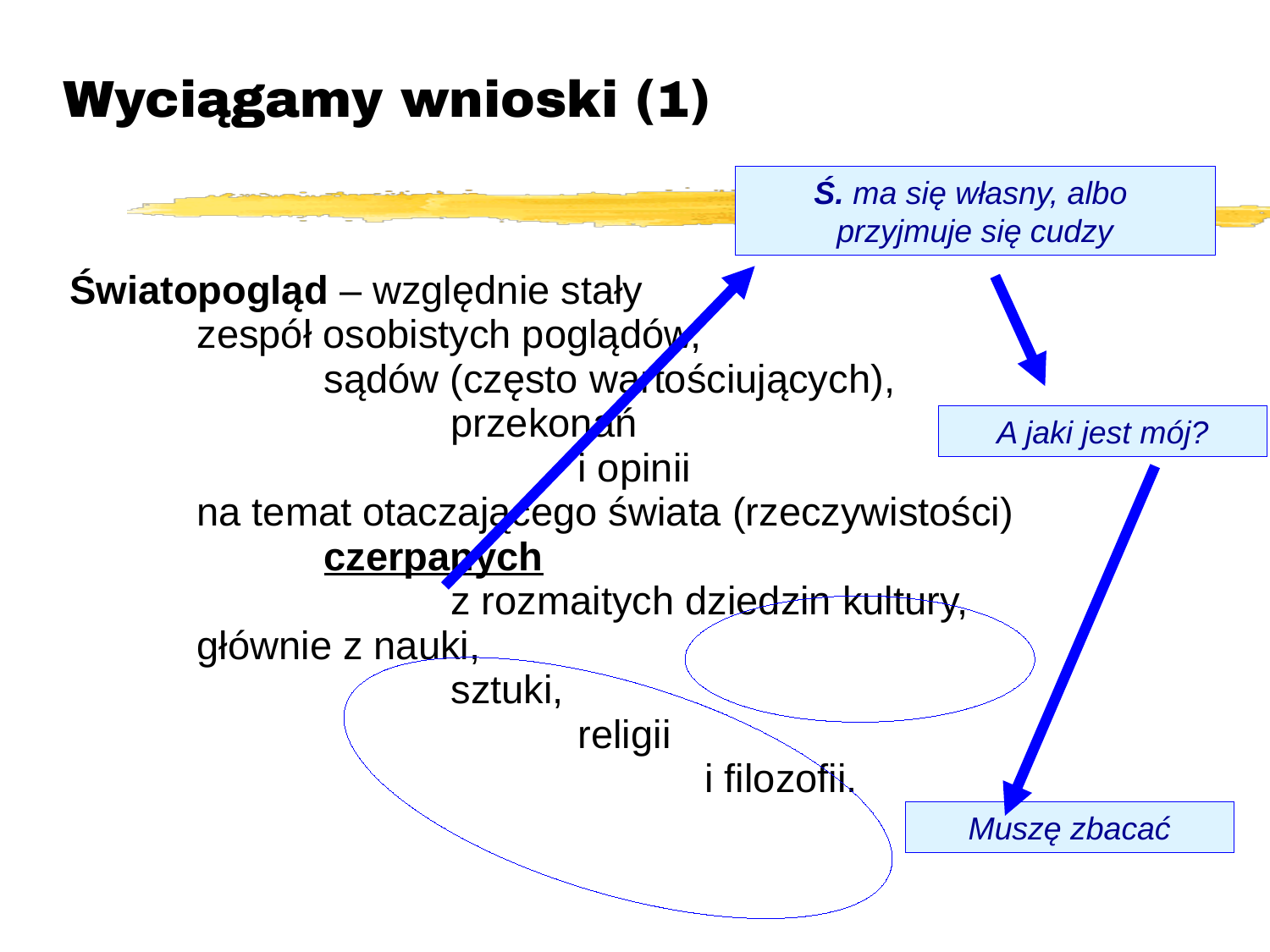

Wyciągamy wnioski (1)
Ś. ma się własny, albo
przyjmuje się cudzy
Światopogląd – względnie stały
	zespół osobistych poglądów,
		sądów (często wartościujących),
			przekonań
				i opinii
	na temat otaczającego świata (rzeczywistości)
		czerpanych
			z rozmaitych dziedzin kultury,
	głównie z nauki,
			sztuki,
				religii
					i filozofii.

A jaki jest mój?

Muszę zbacać